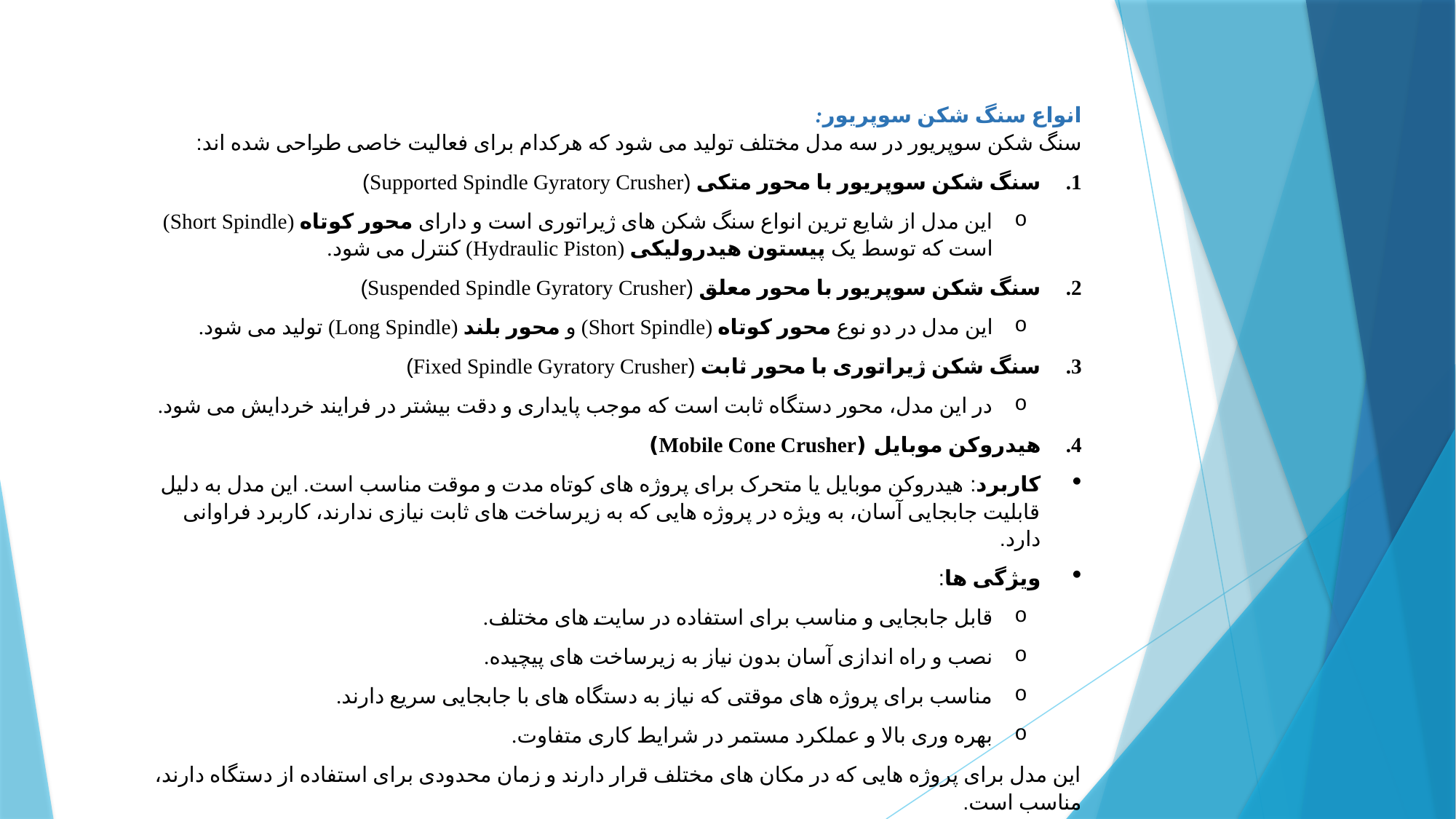

انواع سنگ شکن سوپریور:
سنگ شکن سوپریور در سه مدل مختلف تولید می شود که هرکدام برای فعالیت خاصی طراحی شده اند:
سنگ شکن سوپریور با محور متکی (Supported Spindle Gyratory Crusher)
این مدل از شایع ترین انواع سنگ شکن های ژیراتوری است و دارای محور کوتاه (Short Spindle) است که توسط یک پیستون هیدرولیکی (Hydraulic Piston) کنترل می شود.
سنگ شکن سوپریور با محور معلق (Suspended Spindle Gyratory Crusher)
این مدل در دو نوع محور کوتاه (Short Spindle) و محور بلند (Long Spindle) تولید می شود.
سنگ شکن ژیراتوری با محور ثابت (Fixed Spindle Gyratory Crusher)
در این مدل، محور دستگاه ثابت است که موجب پایداری و دقت بیشتر در فرایند خردایش می شود.
هیدروکن موبایل (Mobile Cone Crusher)
کاربرد: هیدروکن موبایل یا متحرک برای پروژه های کوتاه مدت و موقت مناسب است. این مدل به دلیل قابلیت جابجایی آسان، به ویژه در پروژه هایی که به زیرساخت های ثابت نیازی ندارند، کاربرد فراوانی دارد.
ویژگی ها:
قابل جابجایی و مناسب برای استفاده در سایت های مختلف.
نصب و راه اندازی آسان بدون نیاز به زیرساخت های پیچیده.
مناسب برای پروژه های موقتی که نیاز به دستگاه های با جابجایی سریع دارند.
بهره وری بالا و عملکرد مستمر در شرایط کاری متفاوت.
این مدل برای پروژه هایی که در مکان های مختلف قرار دارند و زمان محدودی برای استفاده از دستگاه دارند، مناسب است.